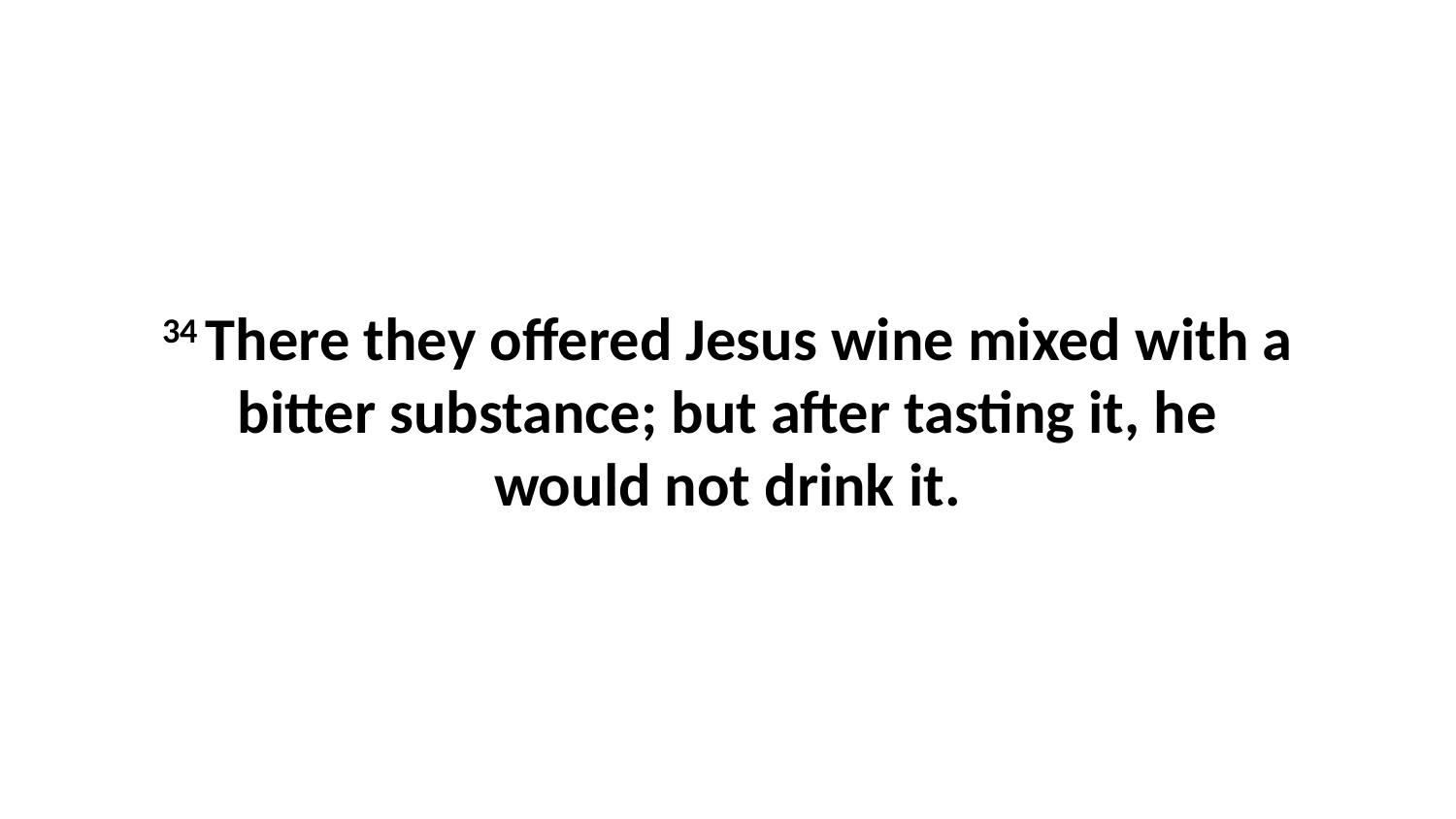

34 There they offered Jesus wine mixed with a bitter substance; but after tasting it, he would not drink it.